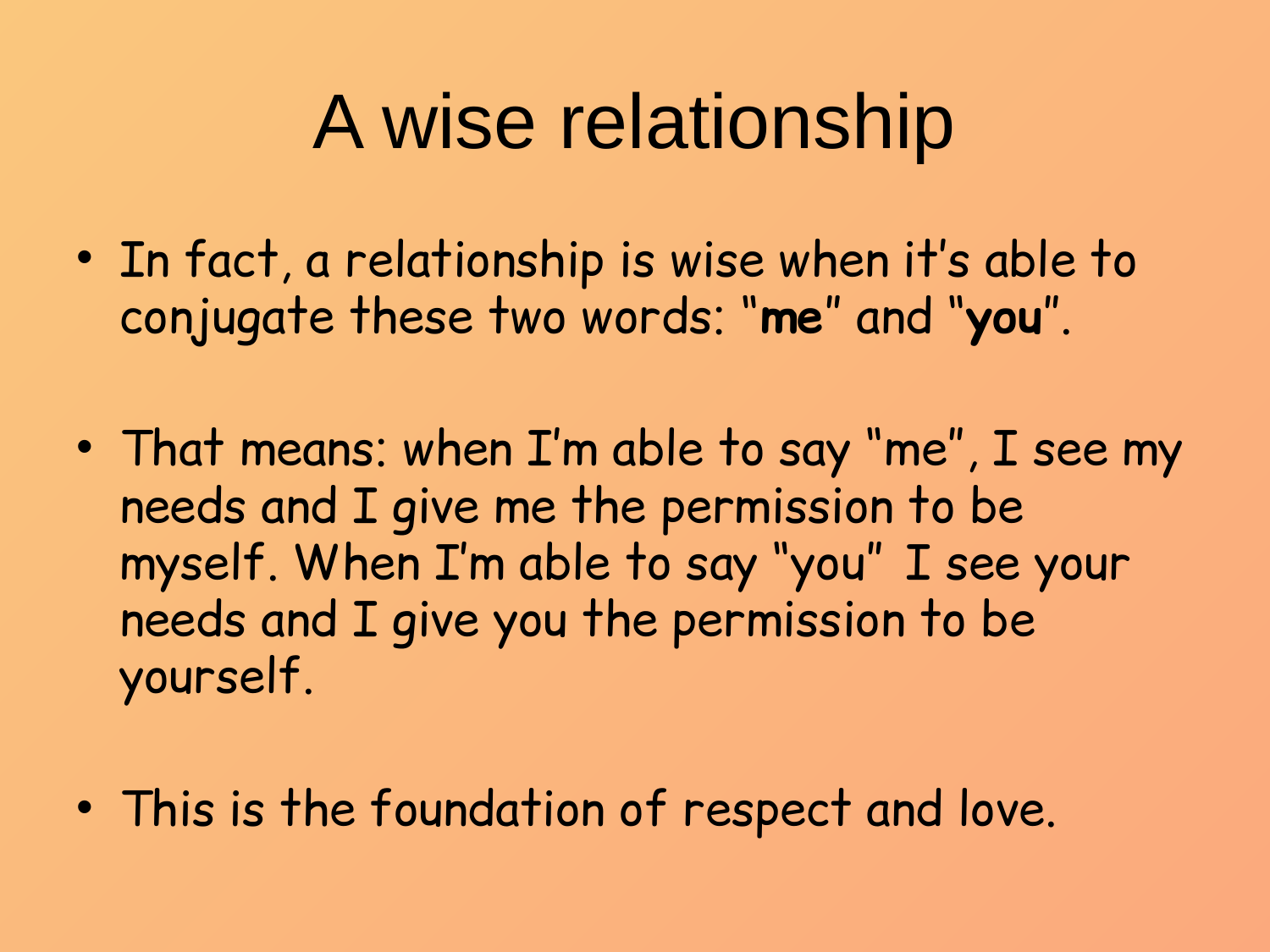

# A wise relationship
In fact, a relationship is wise when it’s able to conjugate these two words: “me” and “you”.

That means: when I’m able to say “me”, I see my needs and I give me the permission to be myself. When I’m able to say “you” I see your needs and I give you the permission to be yourself.

This is the foundation of respect and love.